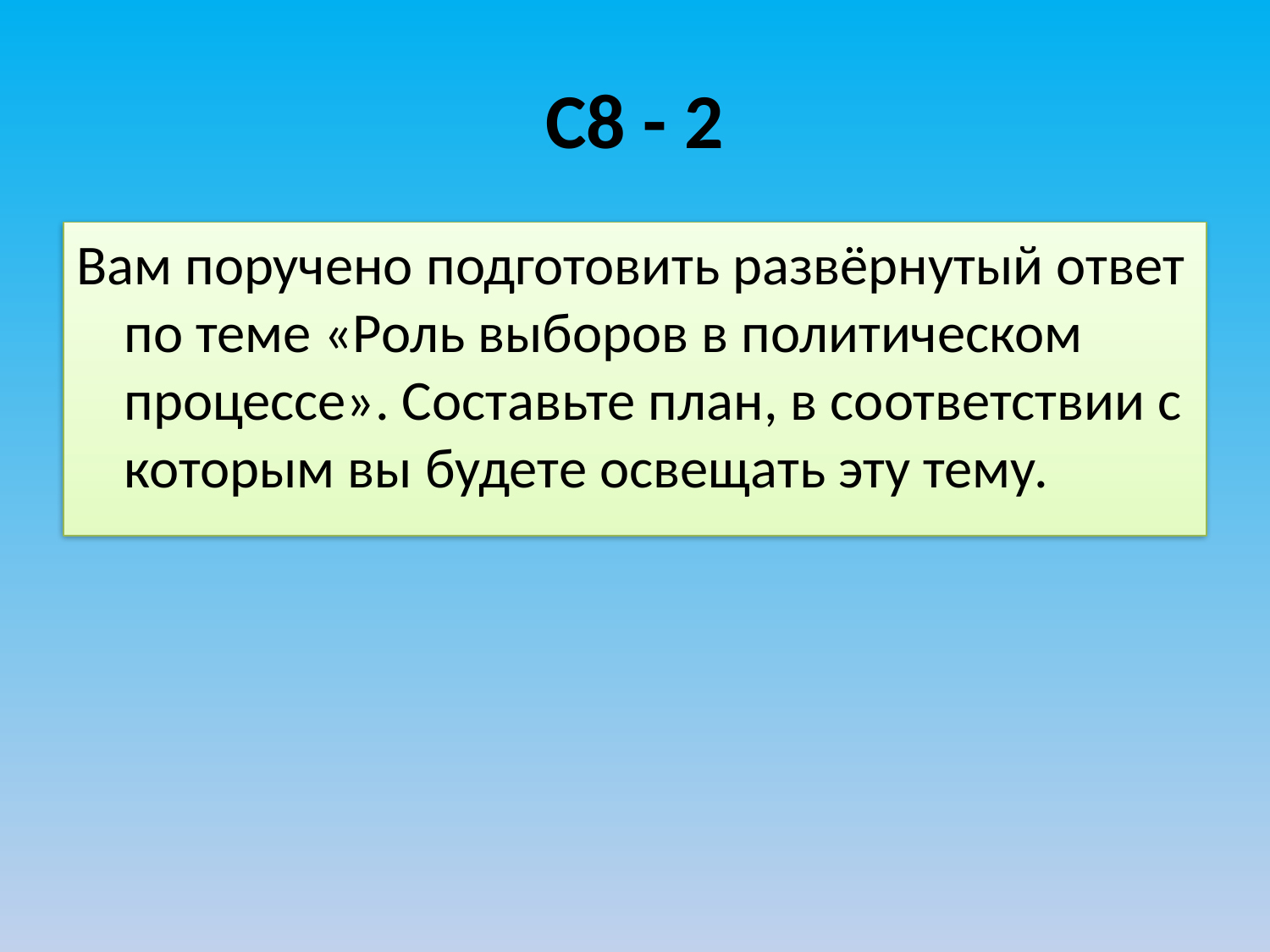

# С8 - 2
Вам поручено подготовить развёрнутый ответ по теме «Роль выборов в политическом процессе». Составьте план, в соответствии с которым вы будете освещать эту тему.